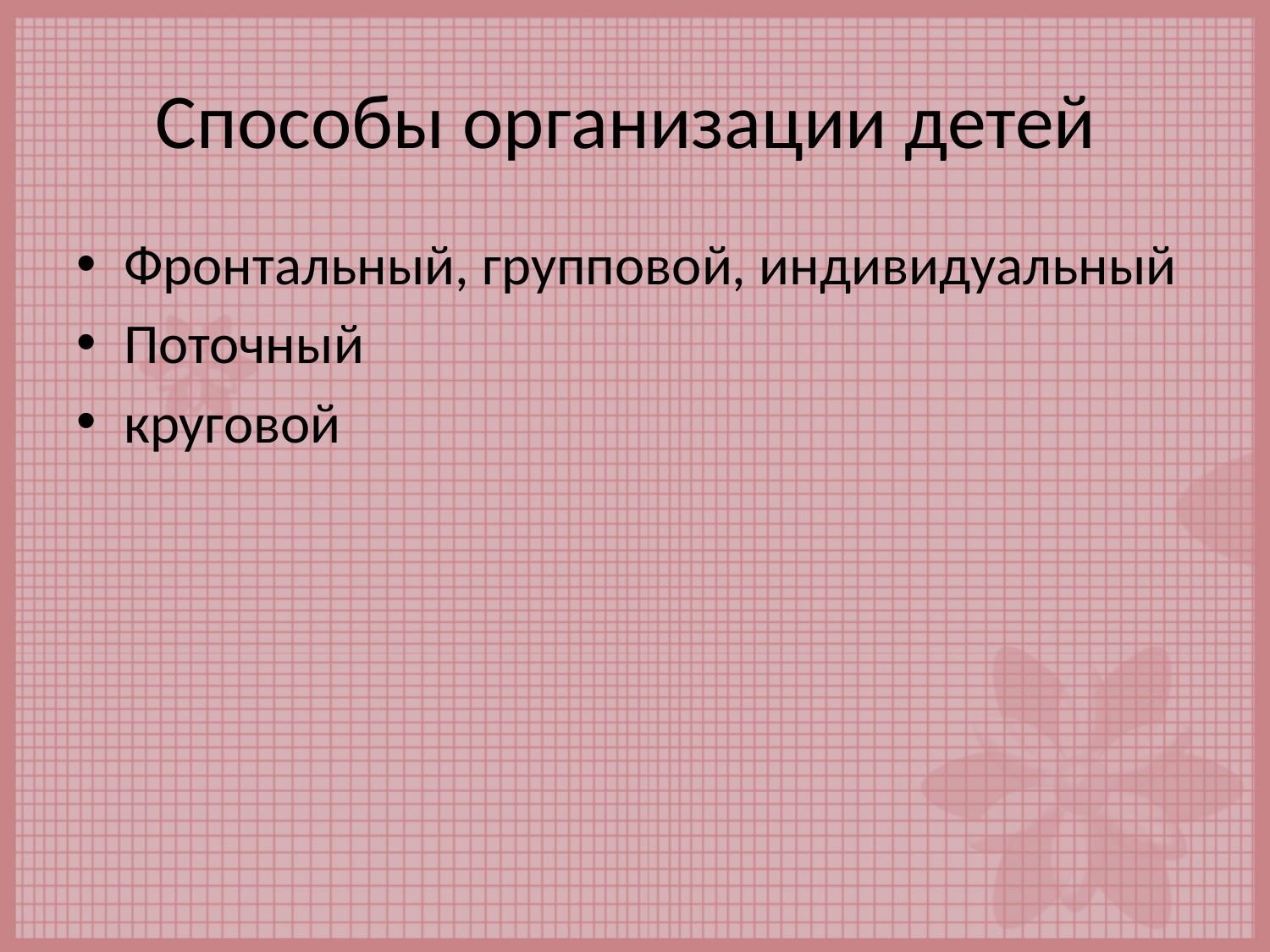

# Способы организации детей
Фронтальный, групповой, индивидуальный
Поточный
круговой